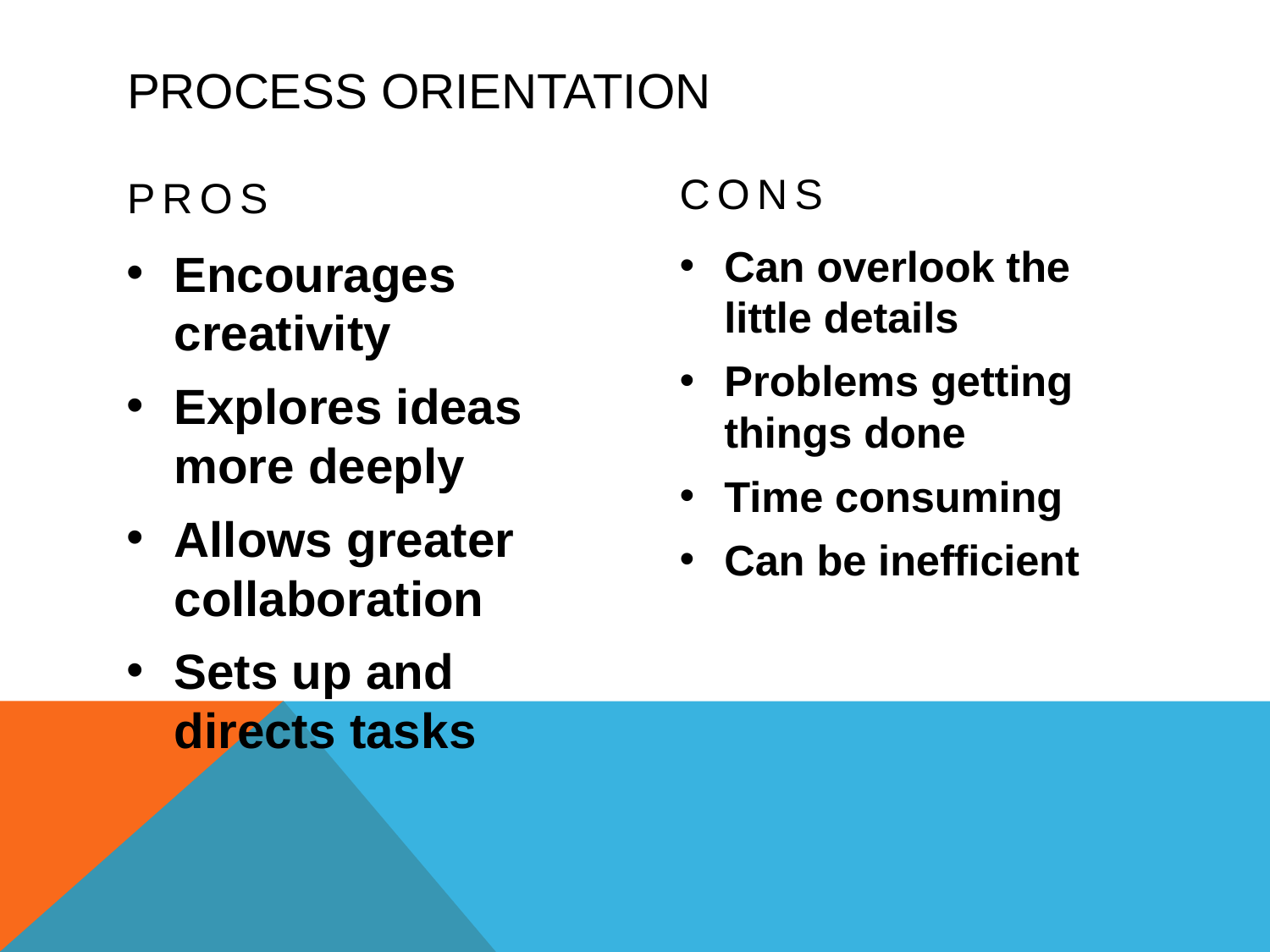

# Process orientation
cons
pros
Can overlook the little details
Problems getting things done
Time consuming
Can be inefficient
Encourages creativity
Explores ideas more deeply
Allows greater collaboration
Sets up and directs tasks